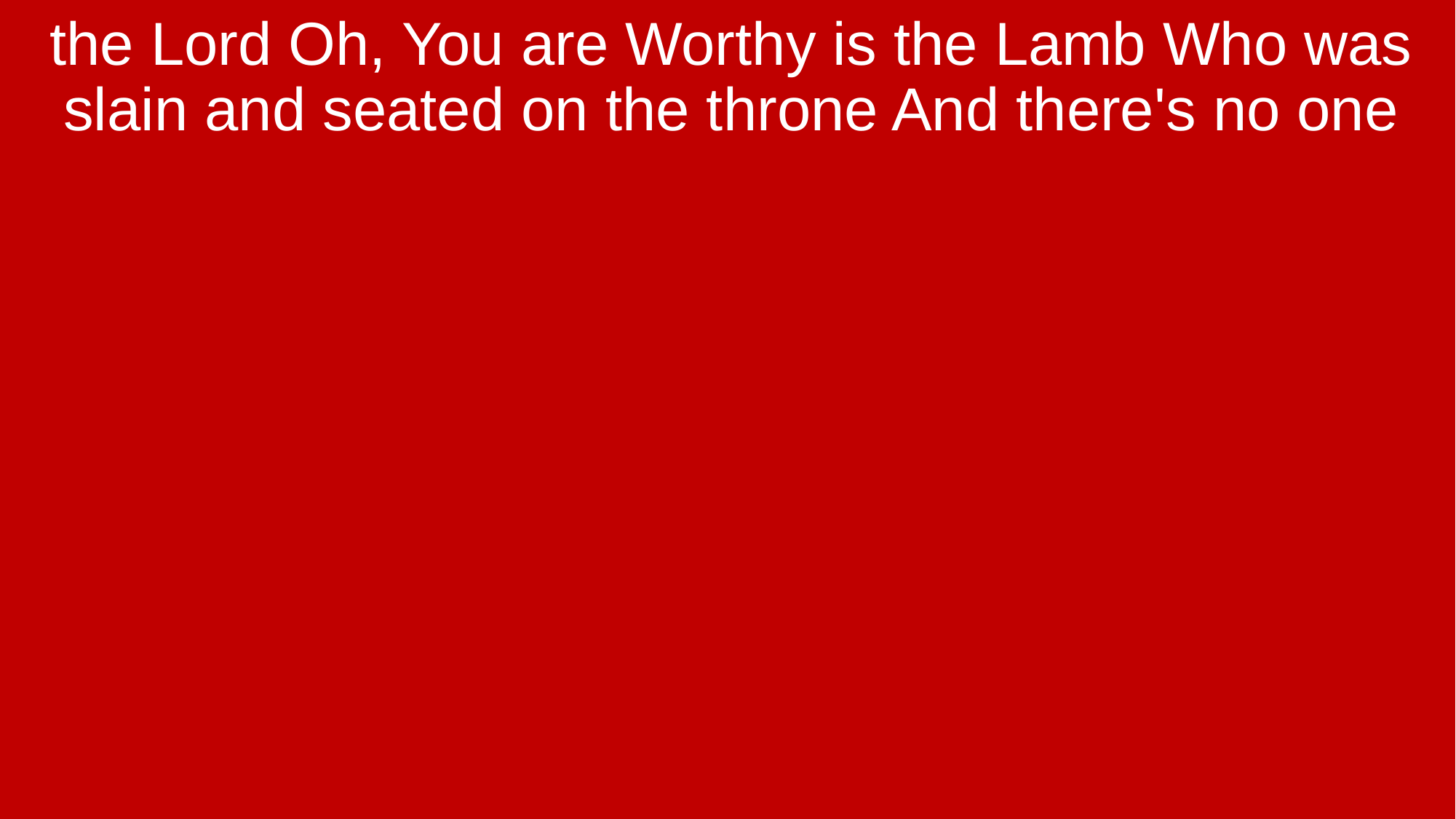

the Lord Oh, You are Worthy is the Lamb Who was slain and seated on the throne And there's no one